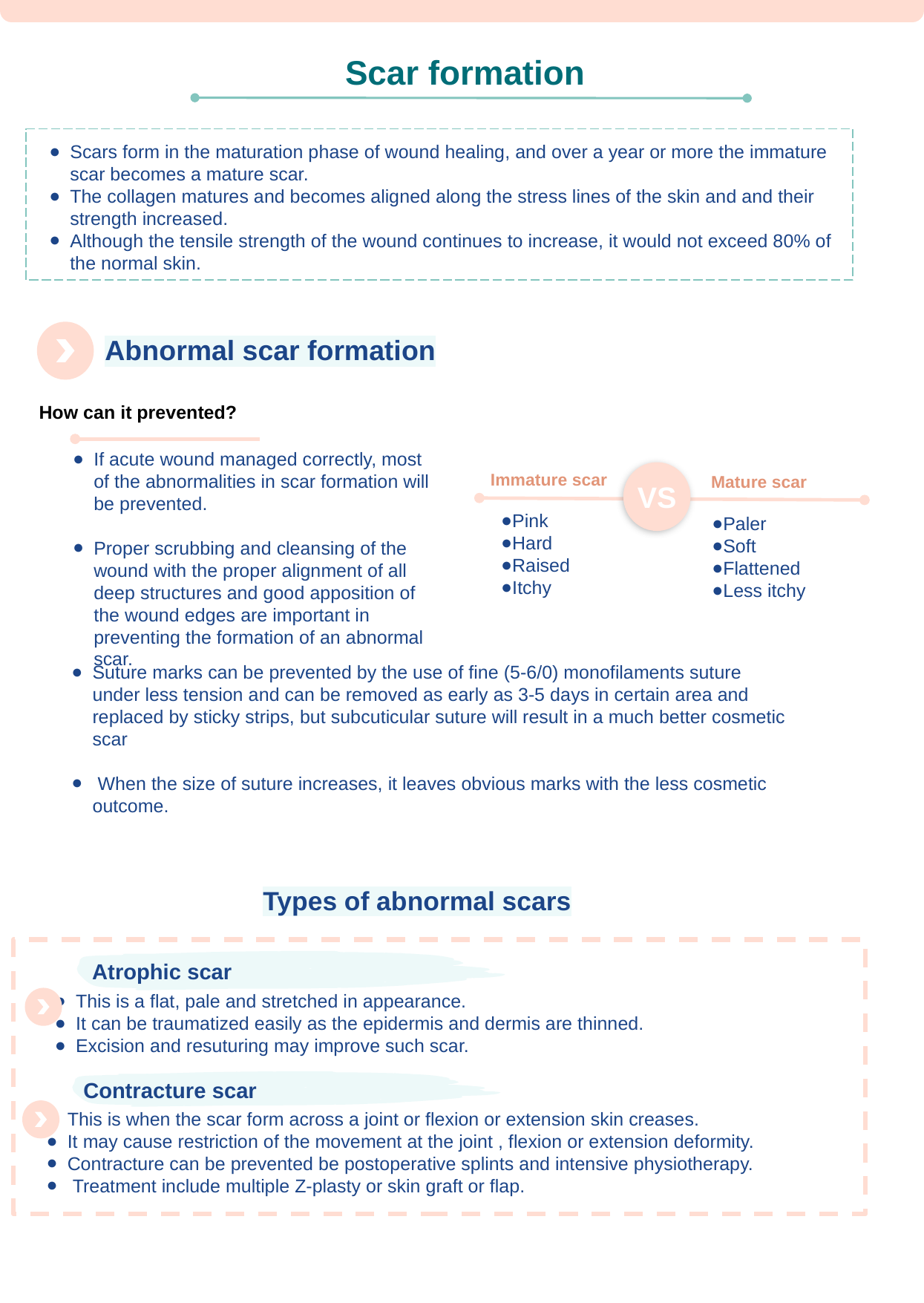

Scar formation
Scars form in the maturation phase of wound healing, and over a year or more the immature scar becomes a mature scar.
The collagen matures and becomes aligned along the stress lines of the skin and and their strength increased.
Although the tensile strength of the wound continues to increase, it would not exceed 80% of the normal skin.

Abnormal scar formation
How can it prevented?
If acute wound managed correctly, most of the abnormalities in scar formation will be prevented.

Proper scrubbing and cleansing of the wound with the proper alignment of all deep structures and good apposition of the wound edges are important in preventing the formation of an abnormal scar.

Immature scar
Mature scar

If acute wound managed correctly, most of the abnormalities in scar formation will be prevented.
Proper scrubbing and cleansing of the wound with the proper alignment of all deep structures and good apposition of the wound edges are important in preventing the formation of an abnormal scar.
Suture marks can be prevented by the use of fine (5-6/0) monofilaments suture under less tension and can be removed as early as 3-5 days in certain area and replaced by sticky strips, but subcuticular suture will result in a much better cosmetic scar.
 When the size of suture increases, it leaves obvious marks with the less cosmetic outcome.

Atrophic scar
This is a flat, pale and stretched in appearance. It can be traumatized easily as the epidermis and dermis are thinned. Excision and resuturing may improve such scar.
Hypertrophic scar
This is an excessive scar tissue that does not extend beyond the original wound boundaries. It results from the prolongation of the inflammatory phase of wound healing and from inappropriate scar sitting such as wound across the lines of skin tension.
Keloid scar
This is an excessive scar tissue that extends beyond the original wound boundaries. The etiology of keloid scar is unknown, but it is associated with deeply pigmented skin and inherited tendency. It is more common in the body triangle between the point of each shoulder tip, xiphisternum, ear, and chin of the tibia. Hypertrophic scars improve with time spontaneously, while keloid scars do not. All excisions have high rates of recurrence.
Treatment of hypertrophic and keloid scars
Pressure with elasticated garments.
Triamcinolone intralesional injection.
Excision and steroid injection.
Excision and postoperative radiation.
Laser to reduce redness.
Massage with palm oil or vitamin E.
Contracture scar
This is when the scar form across a joint or flexion or extension skin creases.
It may cause restriction of the movement at the joint , flexion or extension deformity. Contracture can be prevented be postoperative splints and intensive physiotherapy. Treatment include multiple Z-plasty or skin graft or flap.

VS
Pink
Hard
Raised
Itchy
Paler
Soft
Flattened
Less itchy
Suture marks can be prevented by the use of fine (5-6/0) monofilaments suture under less tension and can be removed as early as 3-5 days in certain area and replaced by sticky strips, but subcuticular suture will result in a much better cosmetic scar

 When the size of suture increases, it leaves obvious marks with the less cosmetic outcome.
Types of abnormal scars

Atrophic scar

This is a flat, pale and stretched in appearance.
It can be traumatized easily as the epidermis and dermis are thinned.
Excision and resuturing may improve such scar.

Contracture scar

This is when the scar form across a joint or flexion or extension skin creases.
It may cause restriction of the movement at the joint , flexion or extension deformity.
Contracture can be prevented be postoperative splints and intensive physiotherapy.
 Treatment include multiple Z-plasty or skin graft or flap.